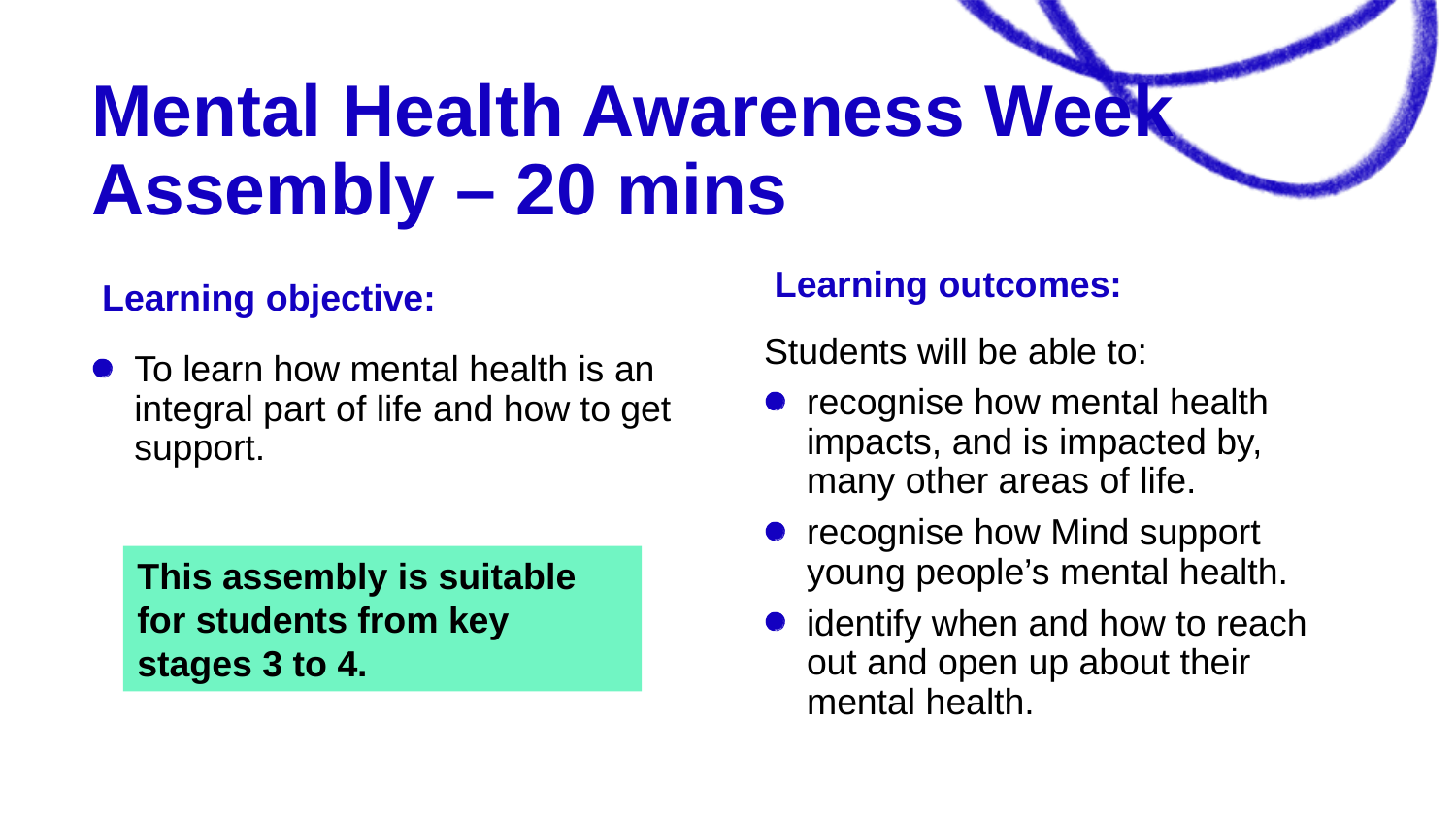

# Mental Health Awareness Week Assembly – 20 mins
Learning outcomes:
Learning objective:
Students will be able to:
recognise how mental health impacts, and is impacted by, many other areas of life.
recognise how Mind support young people’s mental health.
identify when and how to reach out and open up about their mental health.

To learn how mental health is an integral part of life and how to get support.

This assembly is suitable for students from key stages 3 to 4.